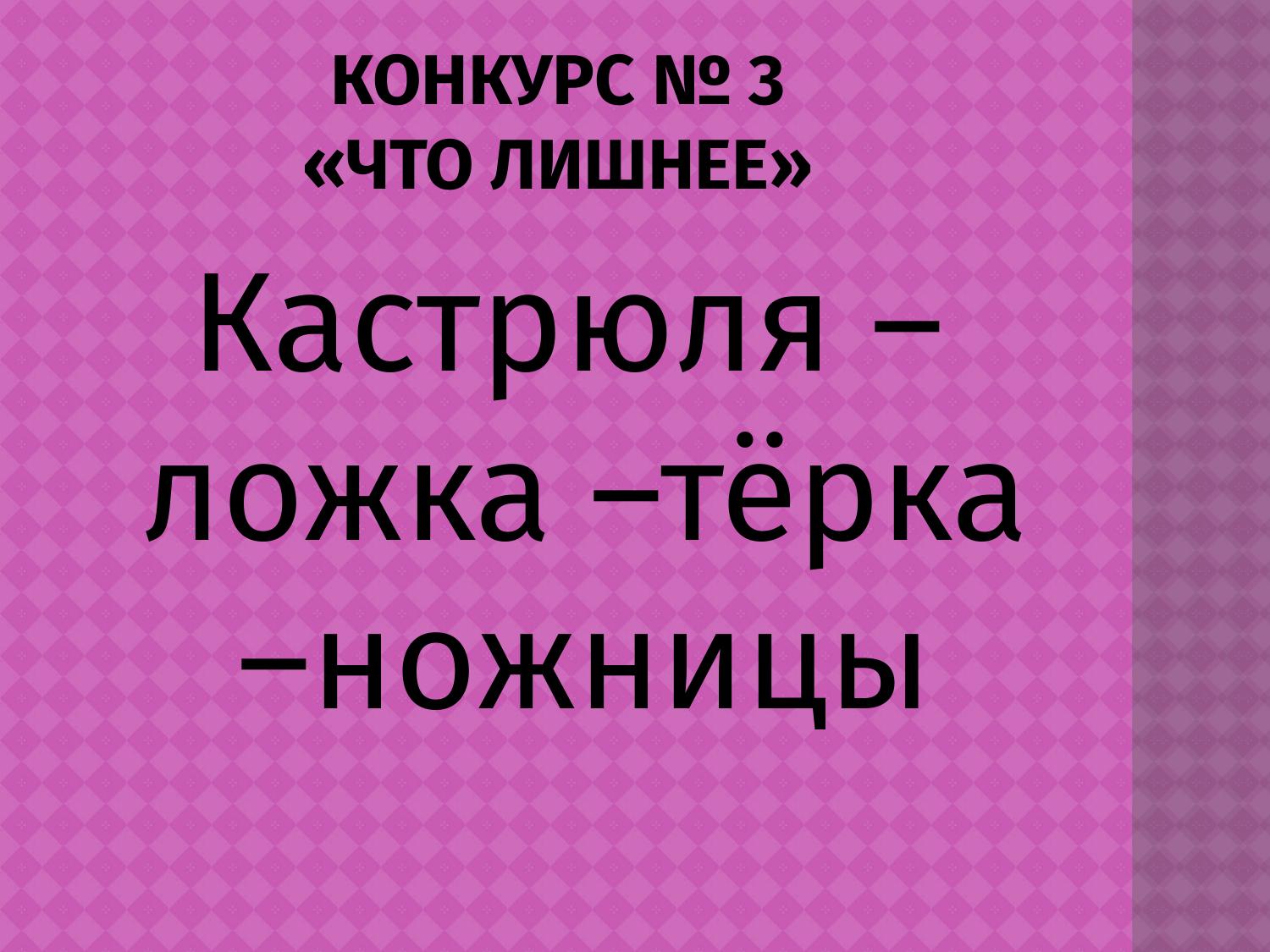

# Конкурс № 3 «Что лишнее»
Кастрюля –ложка –тёрка –ножницы